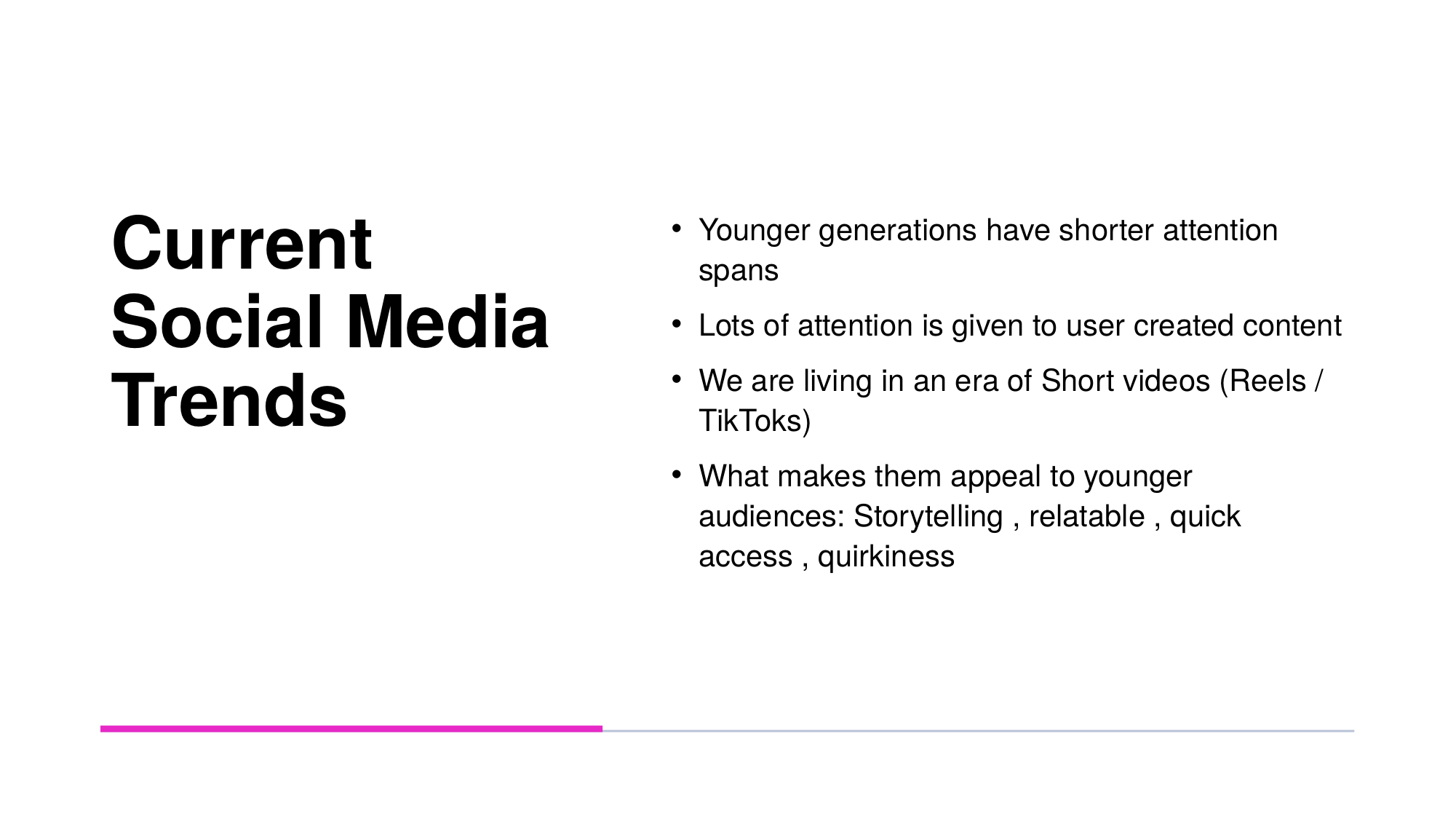

# Current Social Media Trends
Younger generations have shorter attention spans
Lots of attention is given to user created content
We are living in an era of Short videos (Reels / TikToks)
What makes them appeal to younger audiences: Storytelling , relatable , quick access , quirkiness